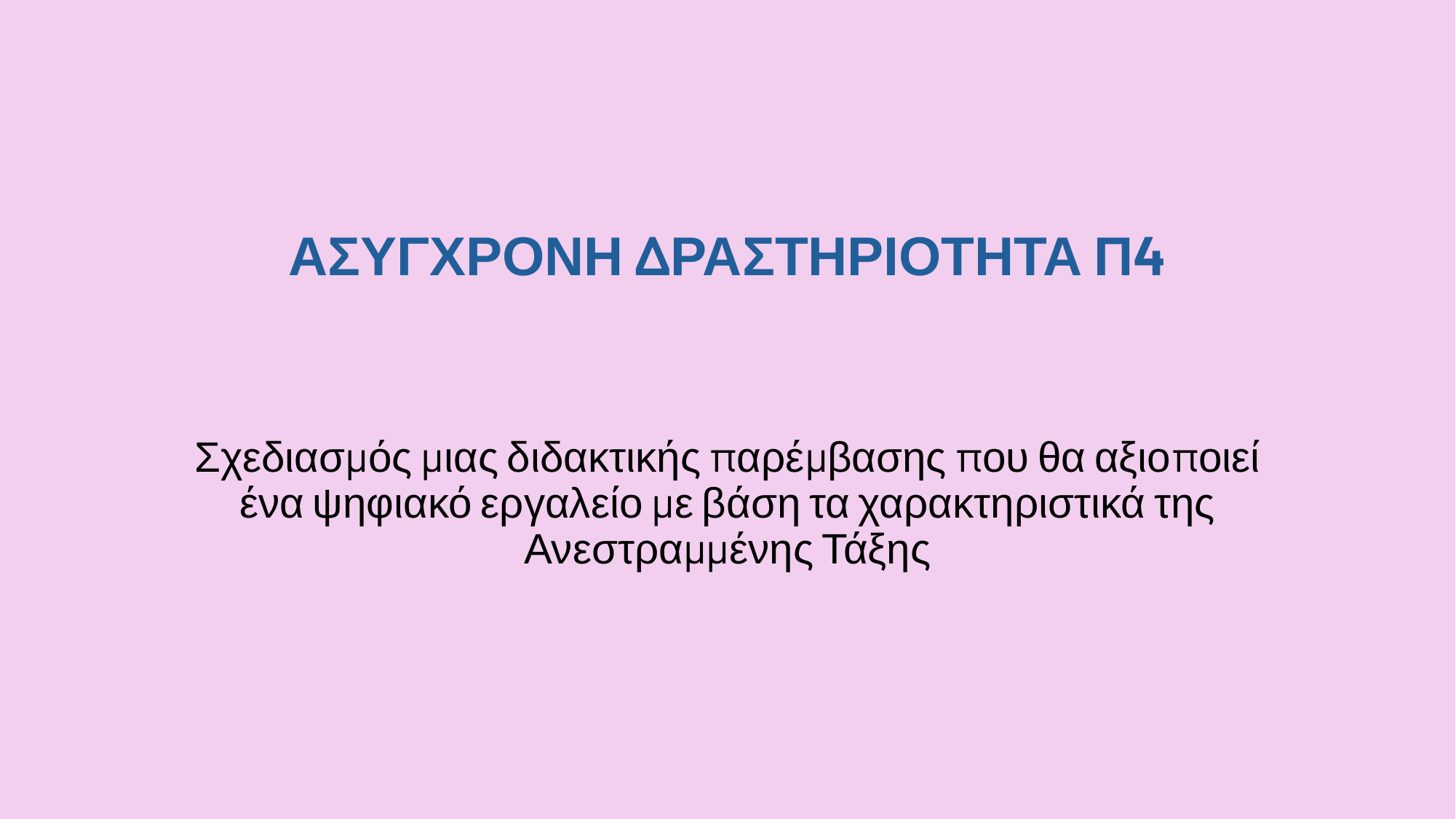

# ΑΣΥΓΧΡΟΝΗ ΔΡΑΣΤΗΡΙΟΤΗΤΑ Π4
Σχεδιασμός μιας διδακτικής παρέμβασης που θα αξιοποιεί ένα ψηφιακό εργαλείο με βάση τα χαρακτηριστικά της Ανεστραμμένης Τάξης